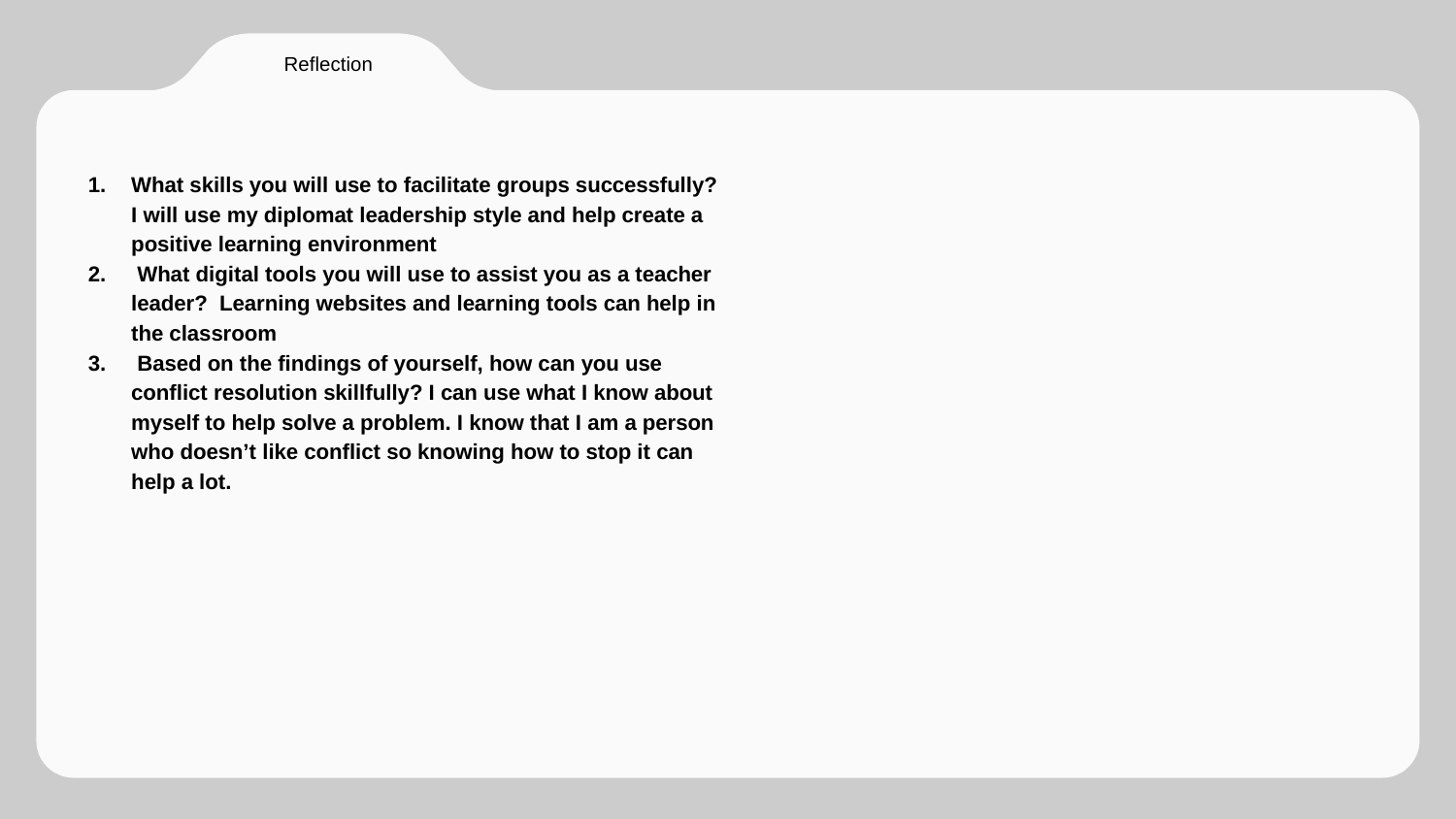

Reflection
What skills you will use to facilitate groups successfully?  I will use my diplomat leadership style and help create a positive learning environment
 What digital tools you will use to assist you as a teacher leader?  Learning websites and learning tools can help in the classroom
 Based on the findings of yourself, how can you use conflict resolution skillfully? I can use what I know about myself to help solve a problem. I know that I am a person who doesn’t like conflict so knowing how to stop it can help a lot.